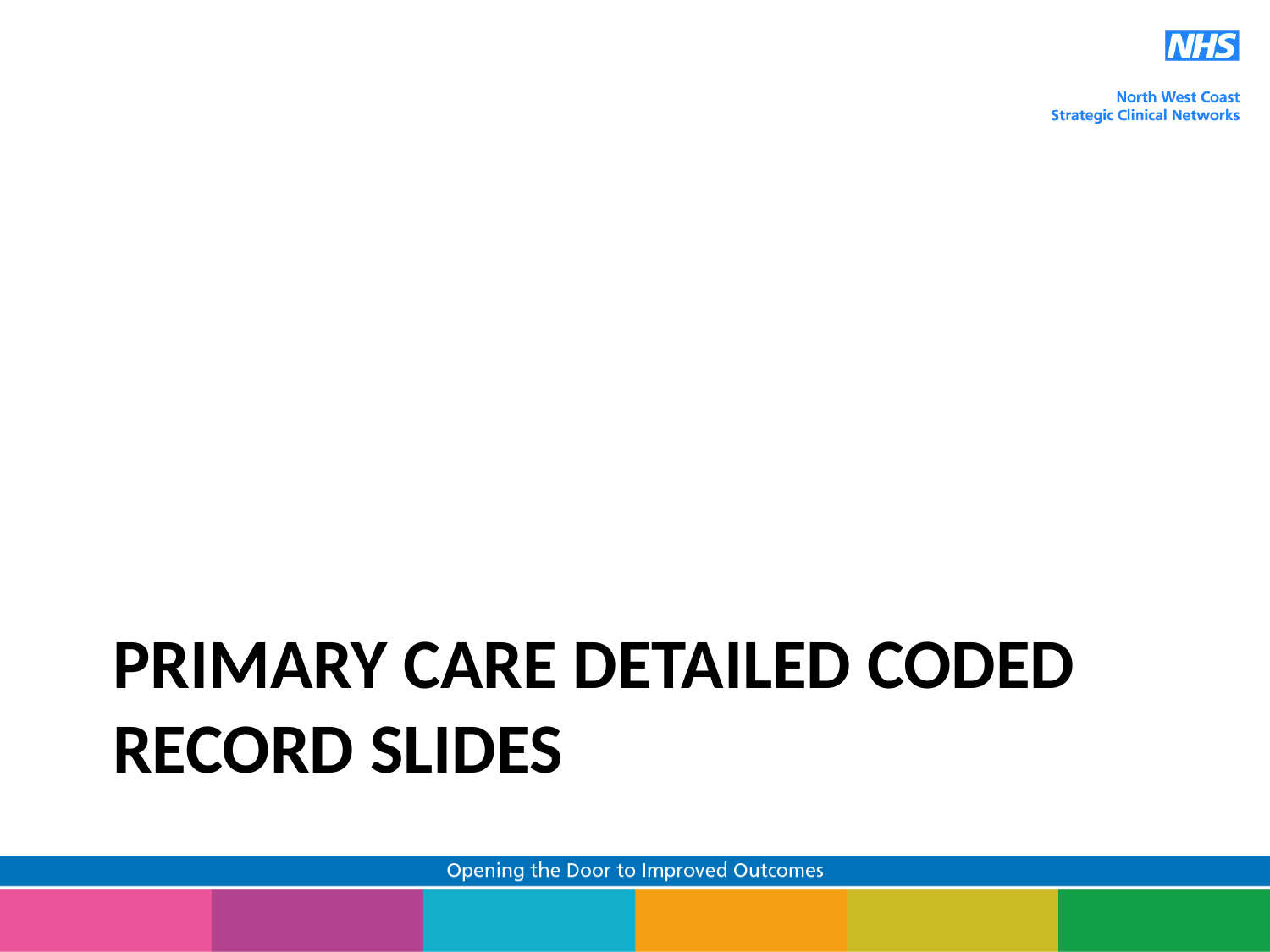

# Primary care detailed coded record slides